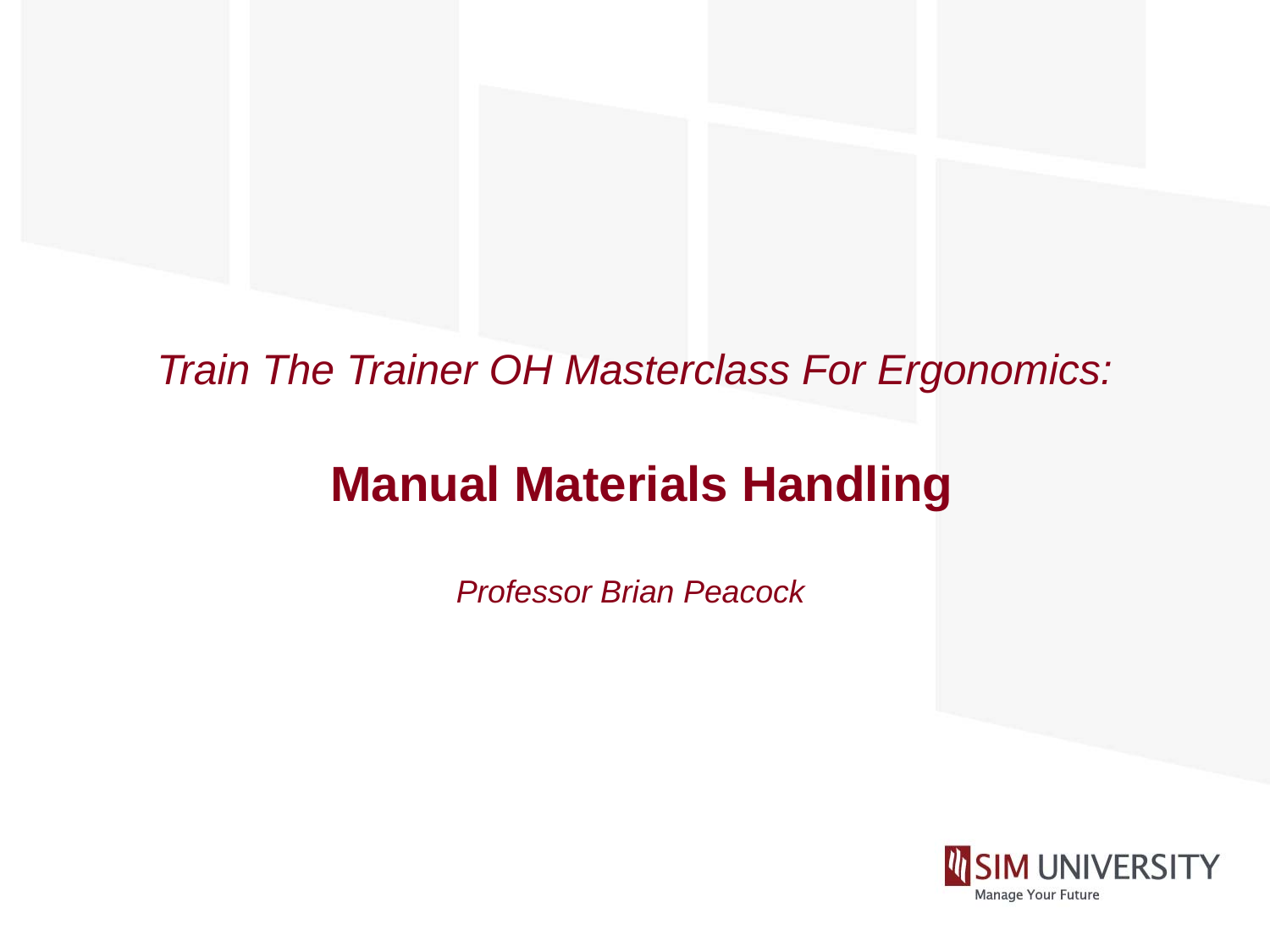

# Train The Trainer OH Masterclass For Ergonomics: Manual Materials Handling Professor Brian Peacock